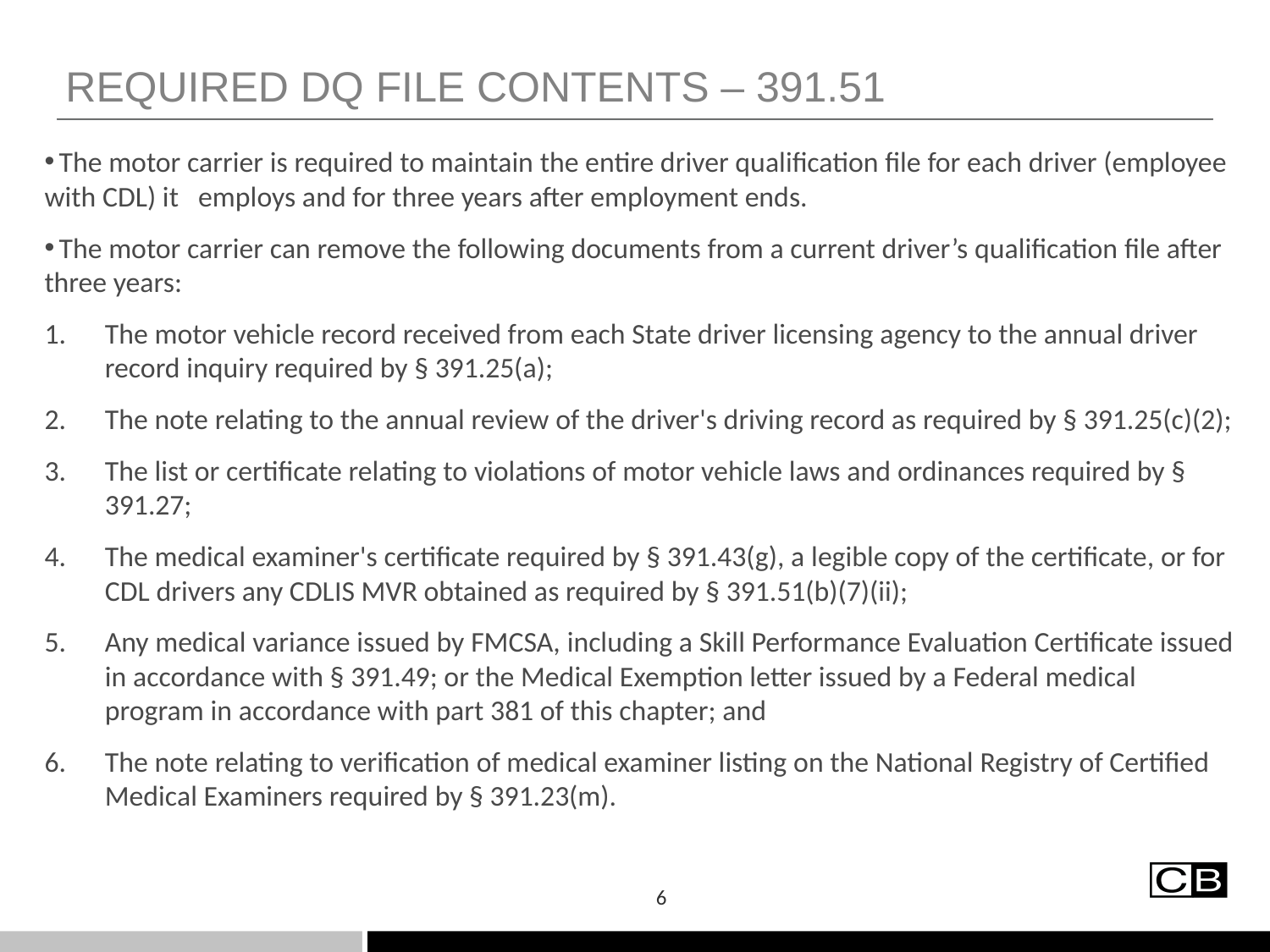

# Required DQ file contents – 391.51
 The motor carrier is required to maintain the entire driver qualification file for each driver (employee with CDL) it   employs and for three years after employment ends.
 The motor carrier can remove the following documents from a current driver’s qualification file after three years:
The motor vehicle record received from each State driver licensing agency to the annual driver record inquiry required by § 391.25(a);
The note relating to the annual review of the driver's driving record as required by § 391.25(c)(2);
The list or certificate relating to violations of motor vehicle laws and ordinances required by § 391.27;
The medical examiner's certificate required by § 391.43(g), a legible copy of the certificate, or for CDL drivers any CDLIS MVR obtained as required by § 391.51(b)(7)(ii);
Any medical variance issued by FMCSA, including a Skill Performance Evaluation Certificate issued in accordance with § 391.49; or the Medical Exemption letter issued by a Federal medical program in accordance with part 381 of this chapter; and
The note relating to verification of medical examiner listing on the National Registry of Certified Medical Examiners required by § 391.23(m).